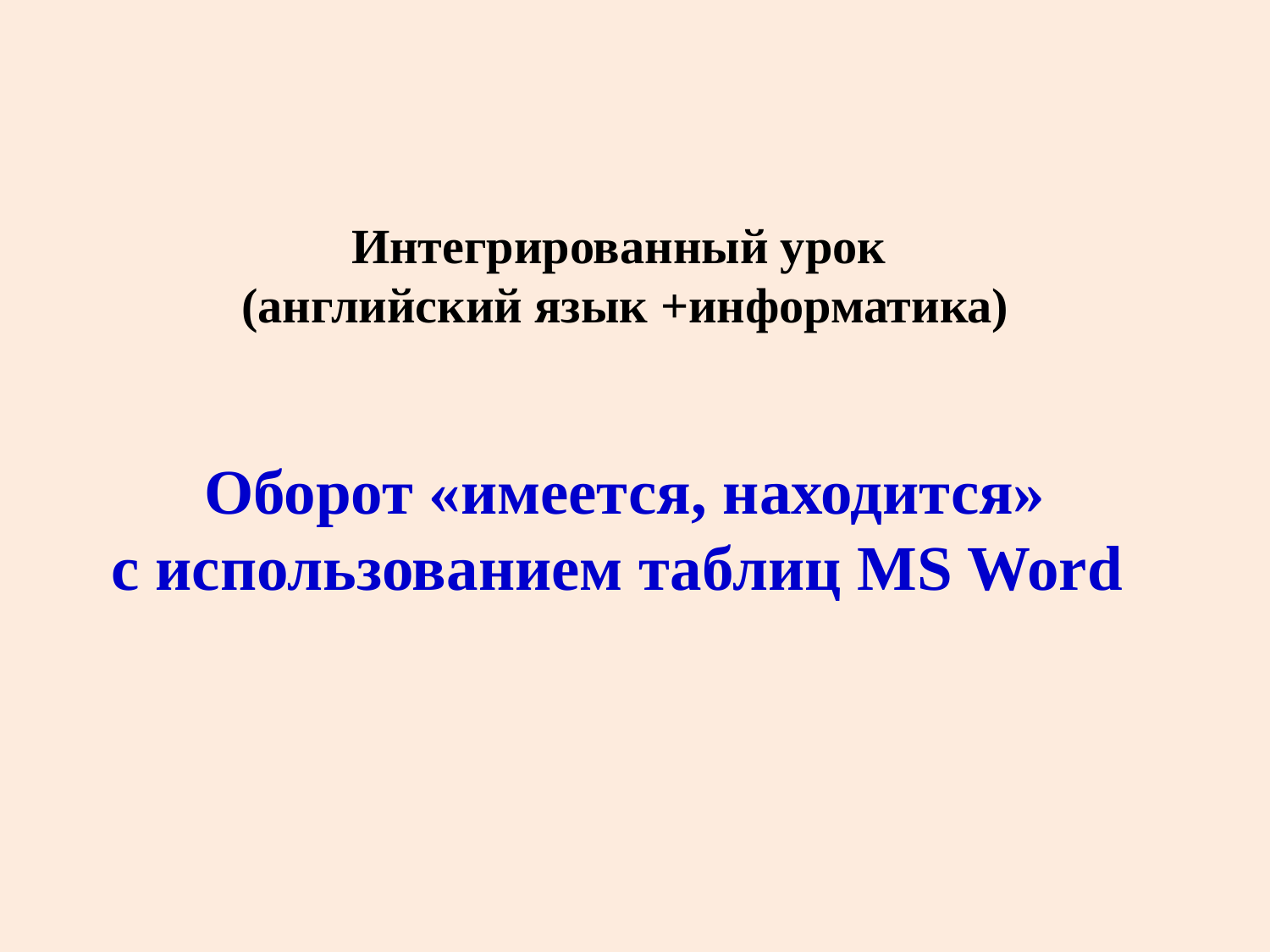

Интегрированный урок
(английский язык +информатика)

Оборот «имеется, находится»
с использованием таблиц MS Word